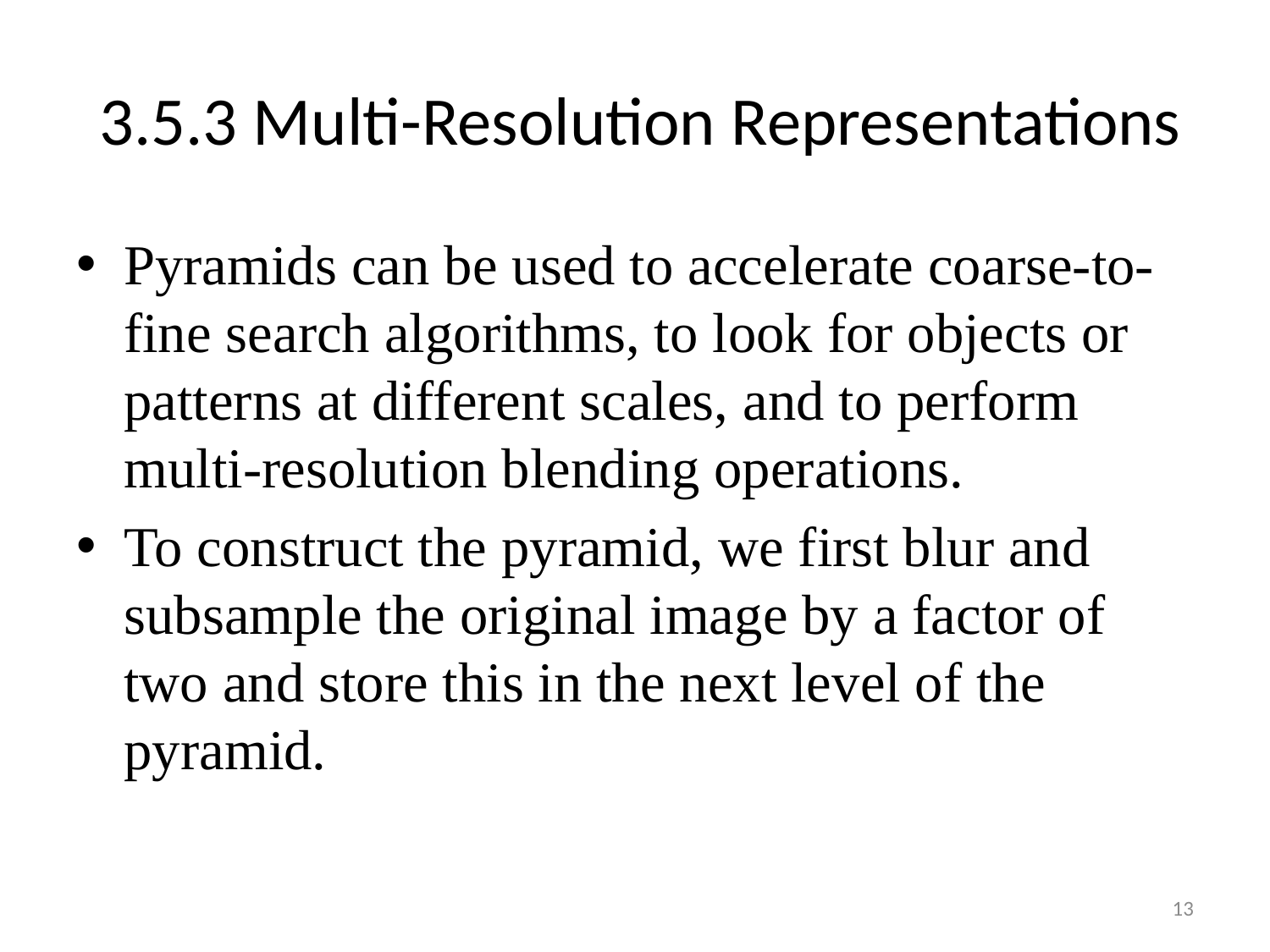

# 3.5.3 Multi-Resolution Representations
Pyramids can be used to accelerate coarse-to-fine search algorithms, to look for objects or patterns at different scales, and to perform multi-resolution blending operations.
To construct the pyramid, we first blur and subsample the original image by a factor of two and store this in the next level of the pyramid.
13